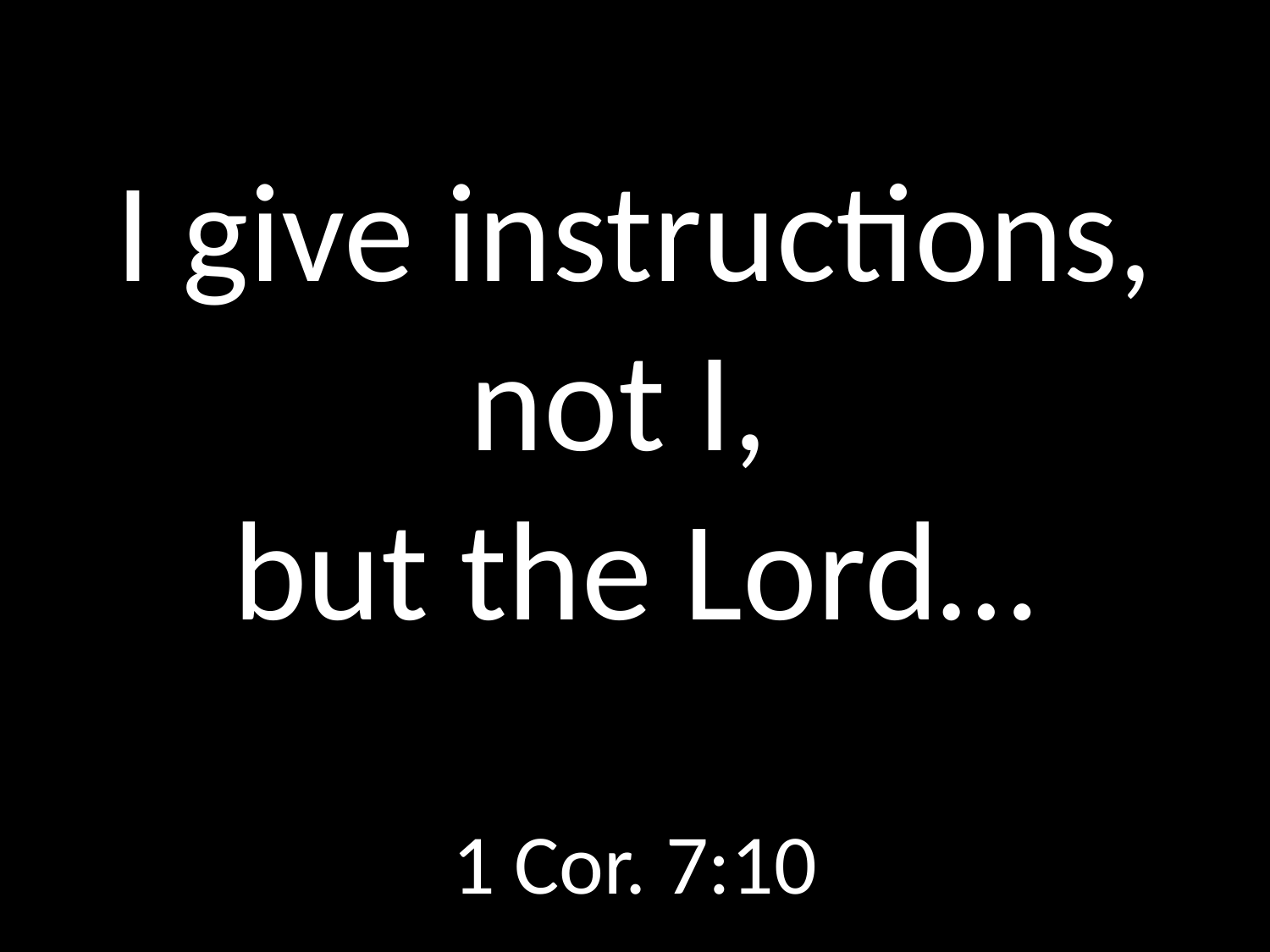

# I give instructions, not I, but the Lord…
GOD
GOD
1 Cor. 7:10